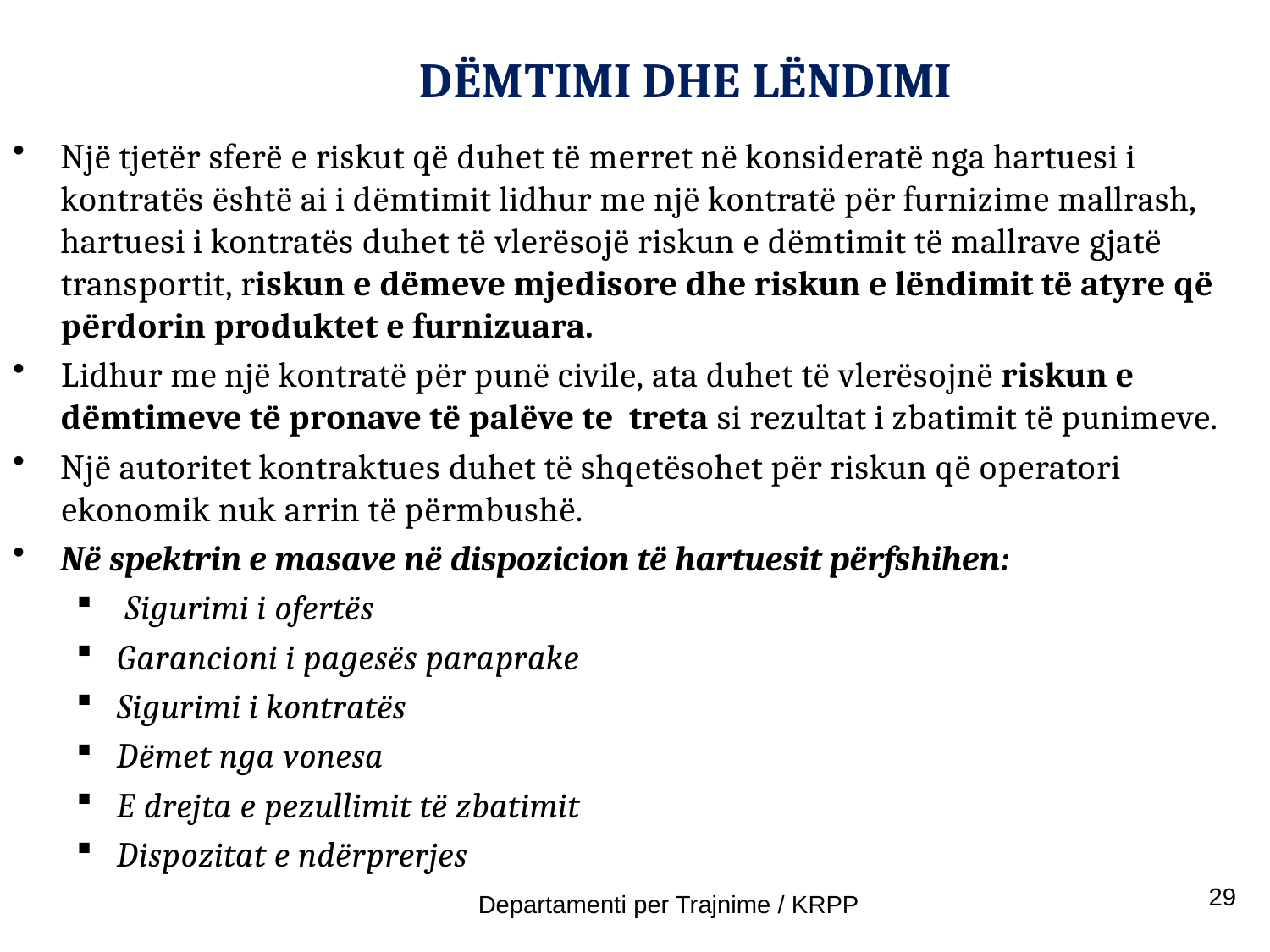

# DËMTIMI DHE LËNDIMI
Një tjetër sferë e riskut që duhet të merret në konsideratë nga hartuesi i kontratës është ai i dëmtimit lidhur me një kontratë për furnizime mallrash, hartuesi i kontratës duhet të vlerësojë riskun e dëmtimit të mallrave gjatë transportit, riskun e dëmeve mjedisore dhe riskun e lëndimit të atyre që përdorin produktet e furnizuara.
Lidhur me një kontratë për punë civile, ata duhet të vlerësojnë riskun e dëmtimeve të pronave të palëve te  treta si rezultat i zbatimit të punimeve.
Një autoritet kontraktues duhet të shqetësohet për riskun që operatori ekonomik nuk arrin të përmbushë.
Në spektrin e masave në dispozicion të hartuesit përfshihen:
 Sigurimi i ofertës
Garancioni i pagesës paraprake
Sigurimi i kontratës
Dëmet nga vonesa
E drejta e pezullimit të zbatimit
Dispozitat e ndërprerjes

29
Departamenti per Trajnime / KRPP